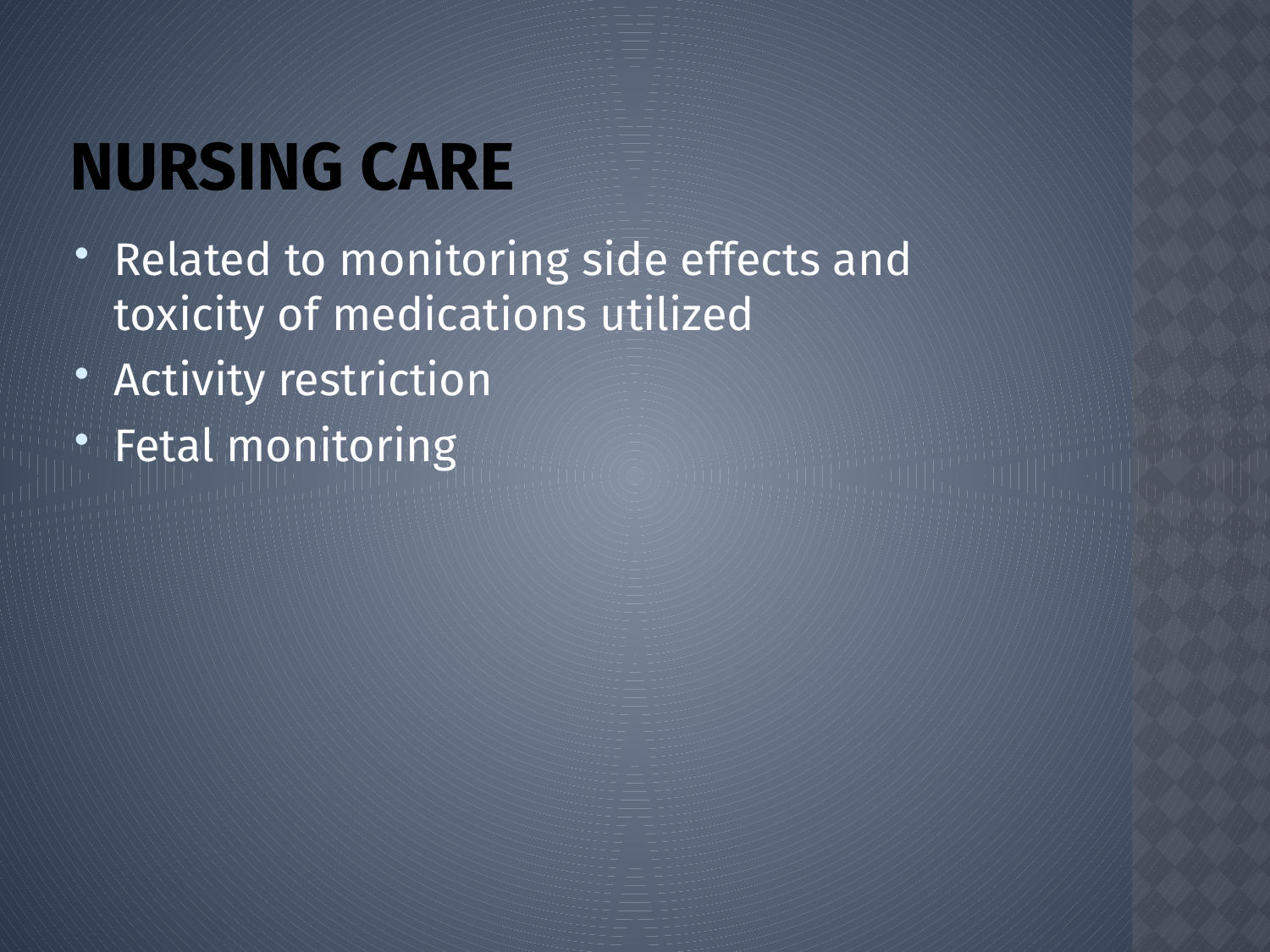

# Nursing Care
Related to monitoring side effects and toxicity of medications utilized
Activity restriction
Fetal monitoring